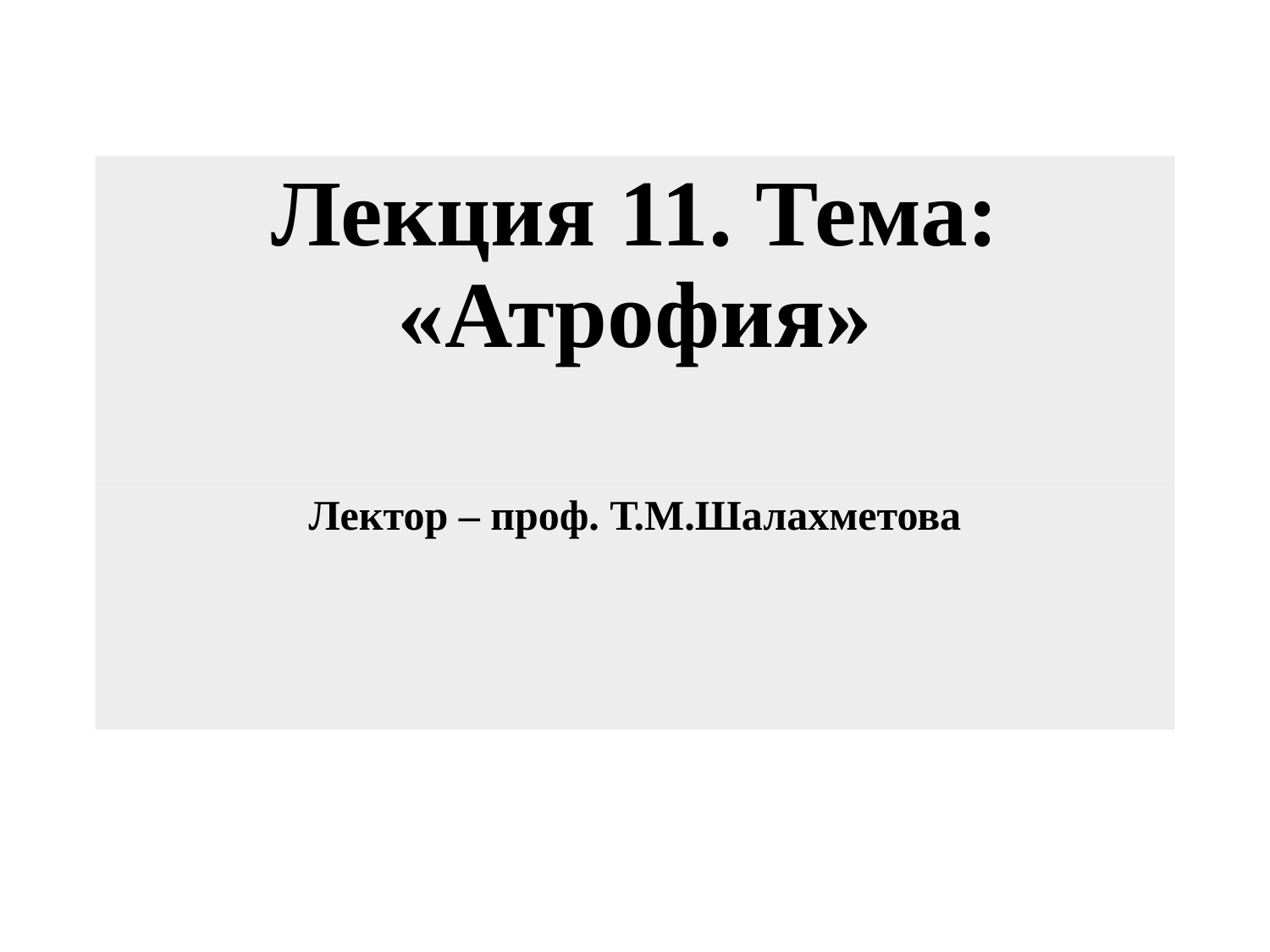

# Лекция 11. Тема: «Атрофия»
Лектор – проф. Т.М.Шалахметова